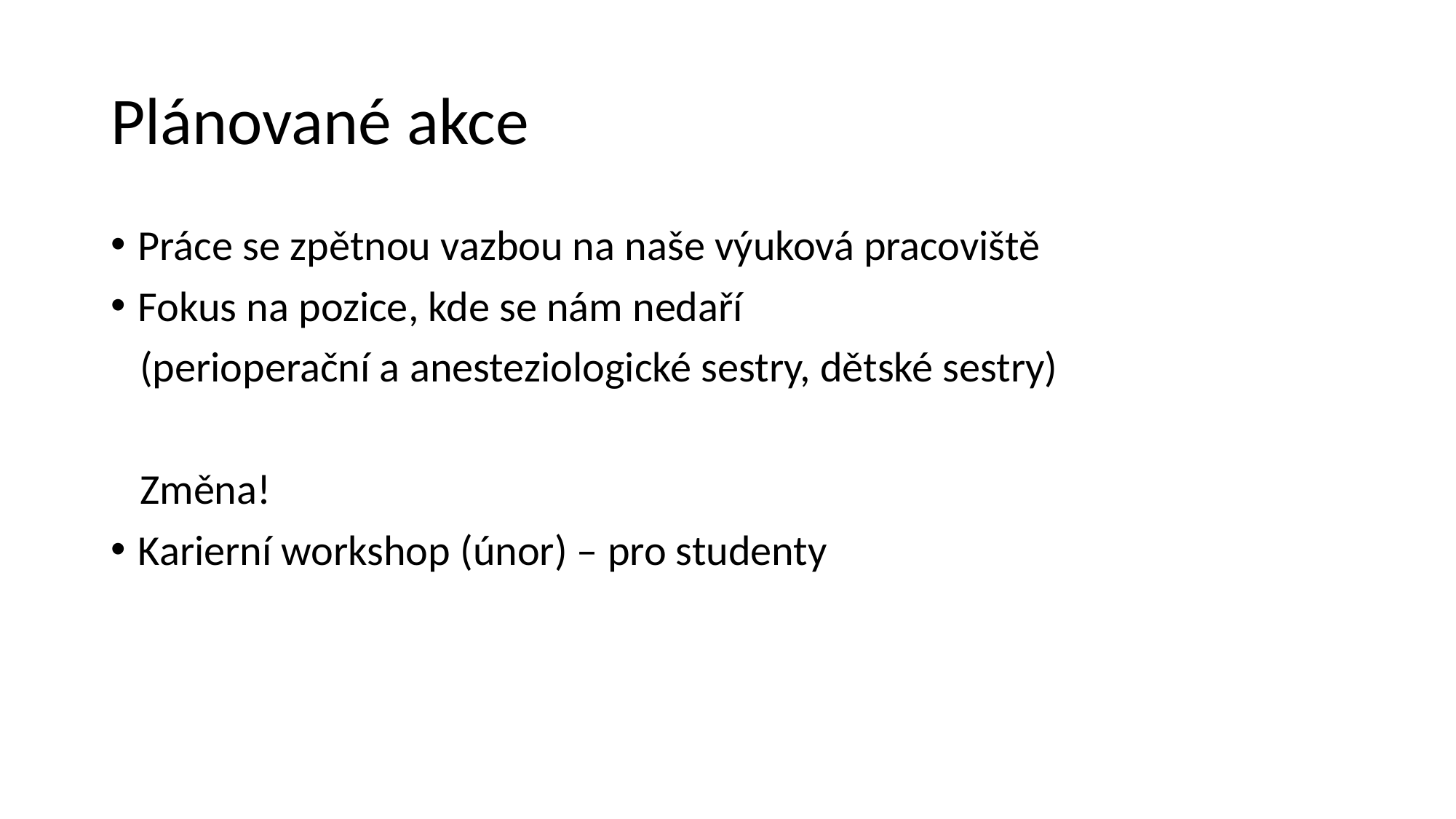

# Plánované akce
Práce se zpětnou vazbou na naše výuková pracoviště
Fokus na pozice, kde se nám nedaří
   (perioperační a anesteziologické sestry, dětské sestry)

   Změna!
Karierní workshop (únor) – pro studenty